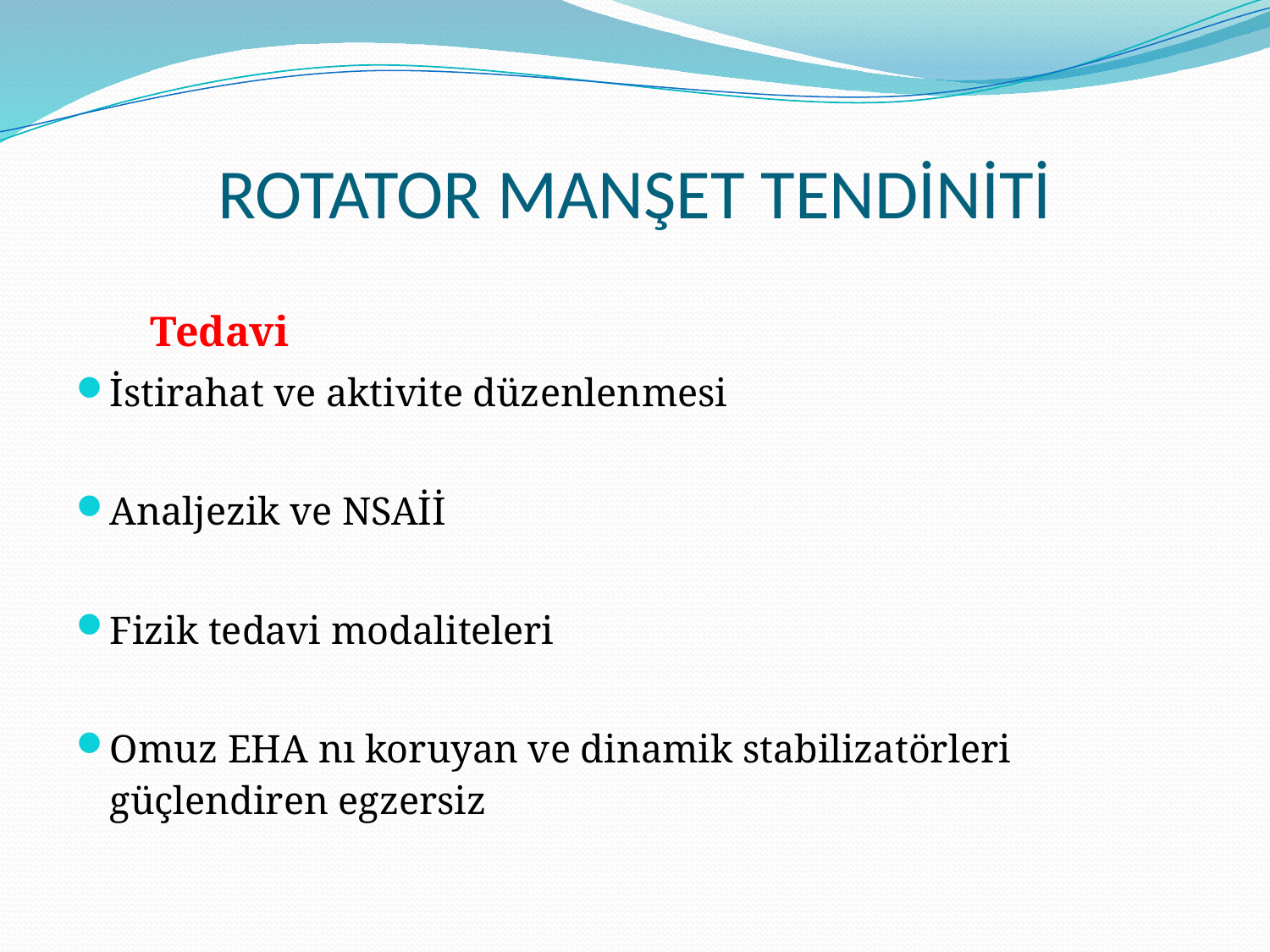

# ROTATOR MANŞET TENDİNİTİ

       Tedavi
İstirahat ve aktivite düzenlenmesi

Analjezik ve NSAİİ

Fizik tedavi modaliteleri

Omuz EHA nı koruyan ve dinamik stabilizatörleri güçlendiren egzersiz